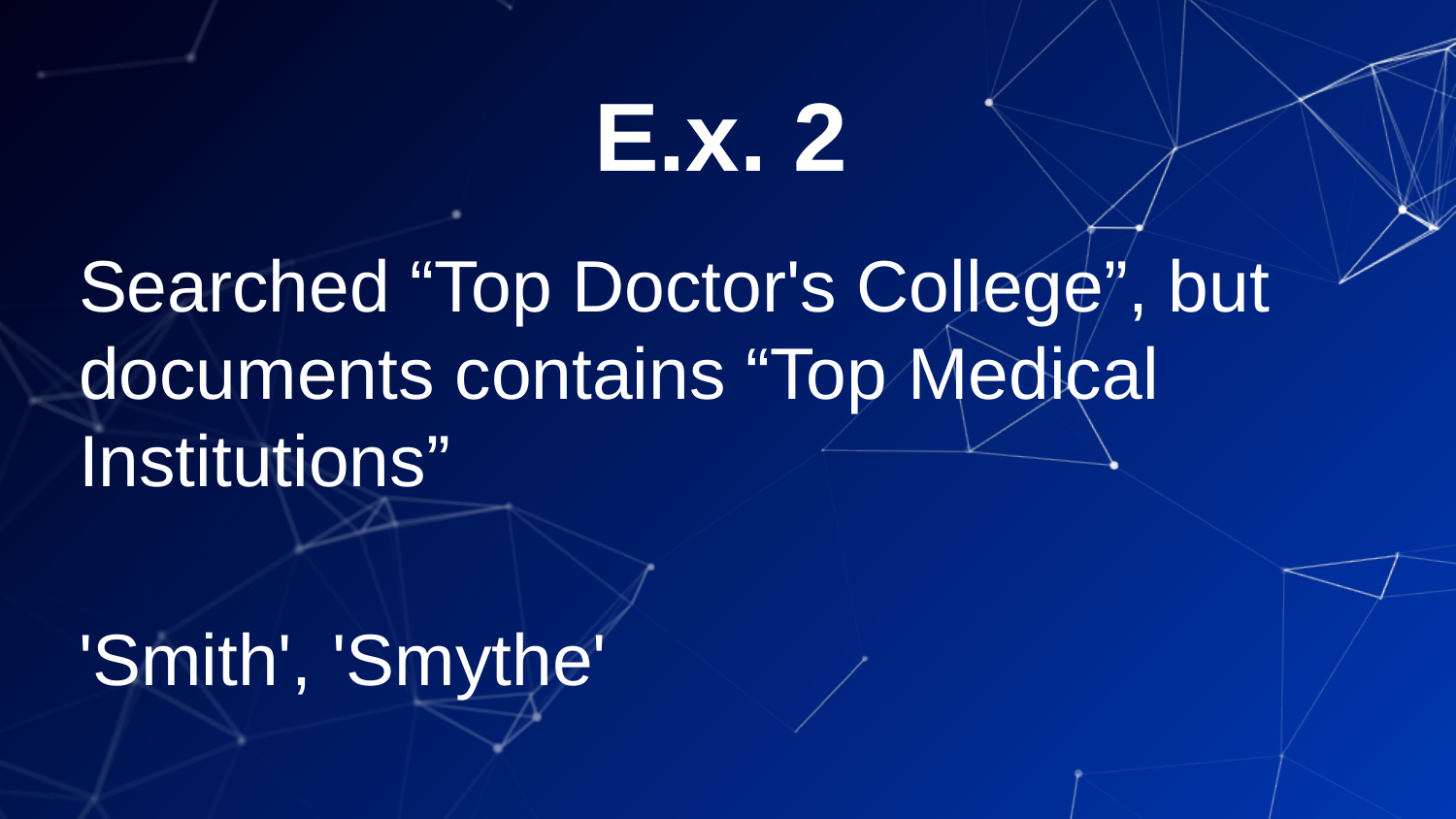

# E.x. 2
Searched “Top Doctor's College”, but documents contains “Top Medical Institutions”

'Smith', 'Smythe'